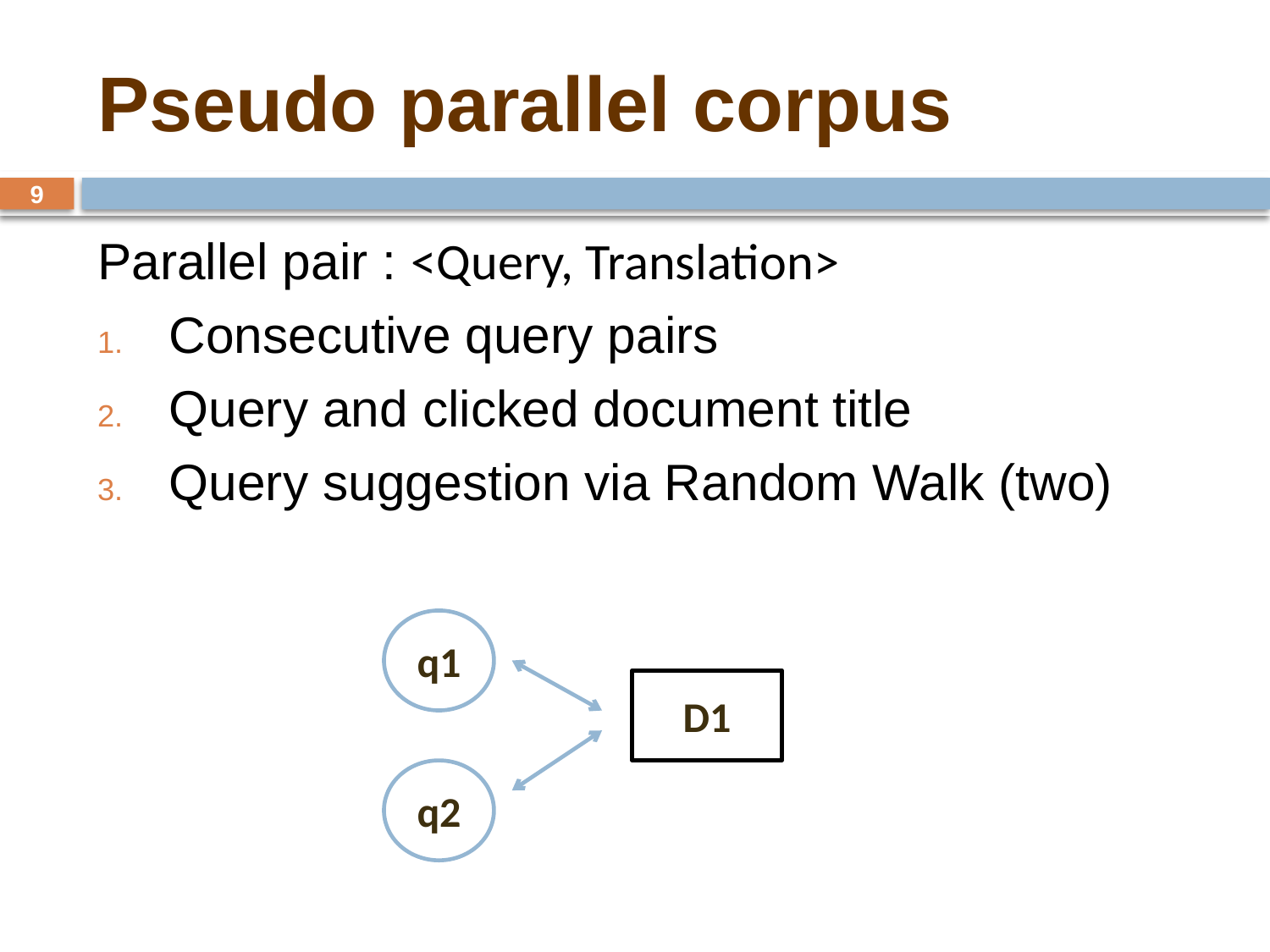

# Pseudo parallel corpus
9
Parallel pair : <Query, Translation>
Consecutive query pairs
Query and clicked document title
Query suggestion via Random Walk (two)
q1
D1
q2